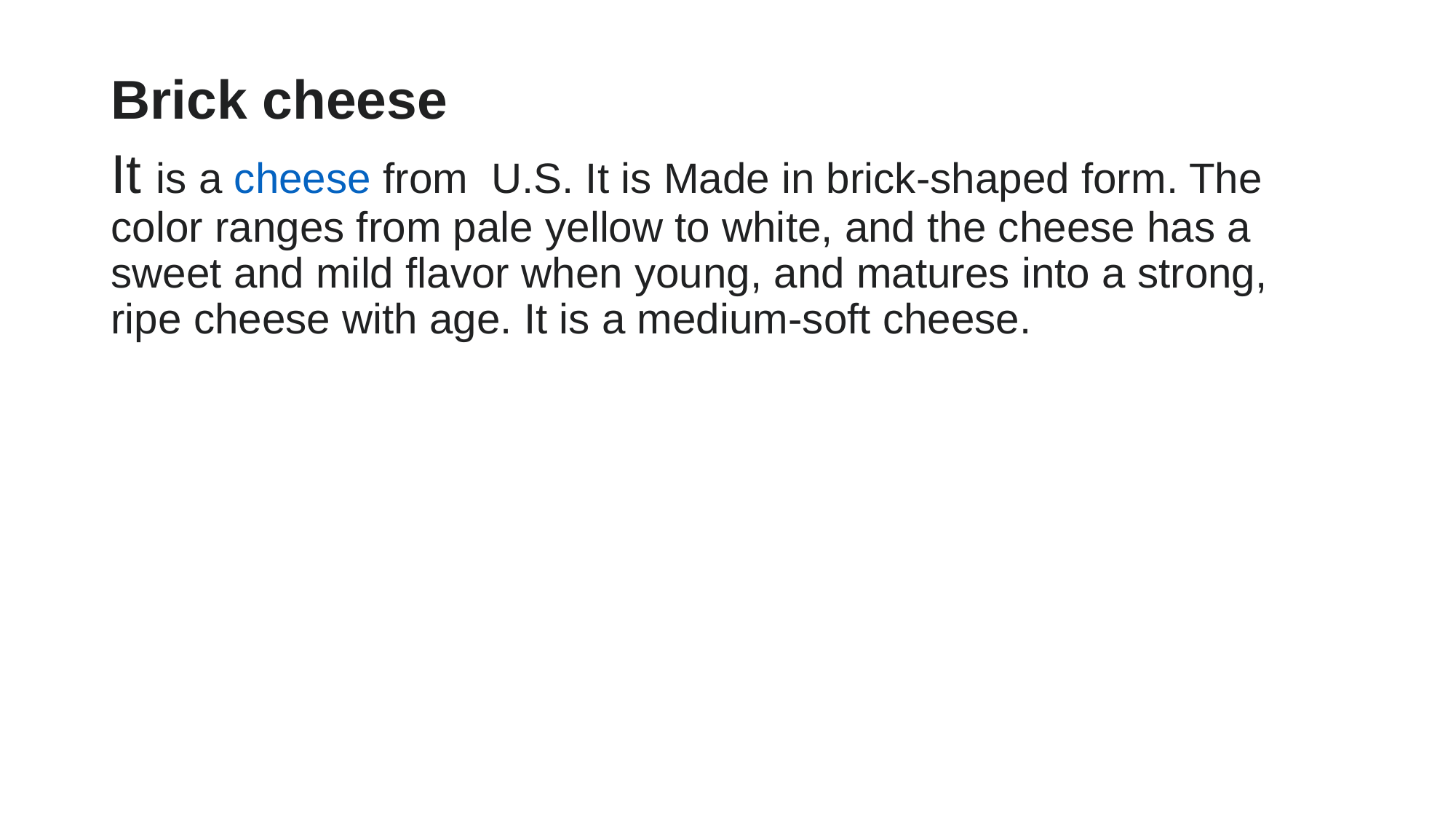

Brick cheese
It is a cheese from  U.S. It is Made in brick-shaped form. The color ranges from pale yellow to white, and the cheese has a sweet and mild flavor when young, and matures into a strong, ripe cheese with age. It is a medium-soft cheese.